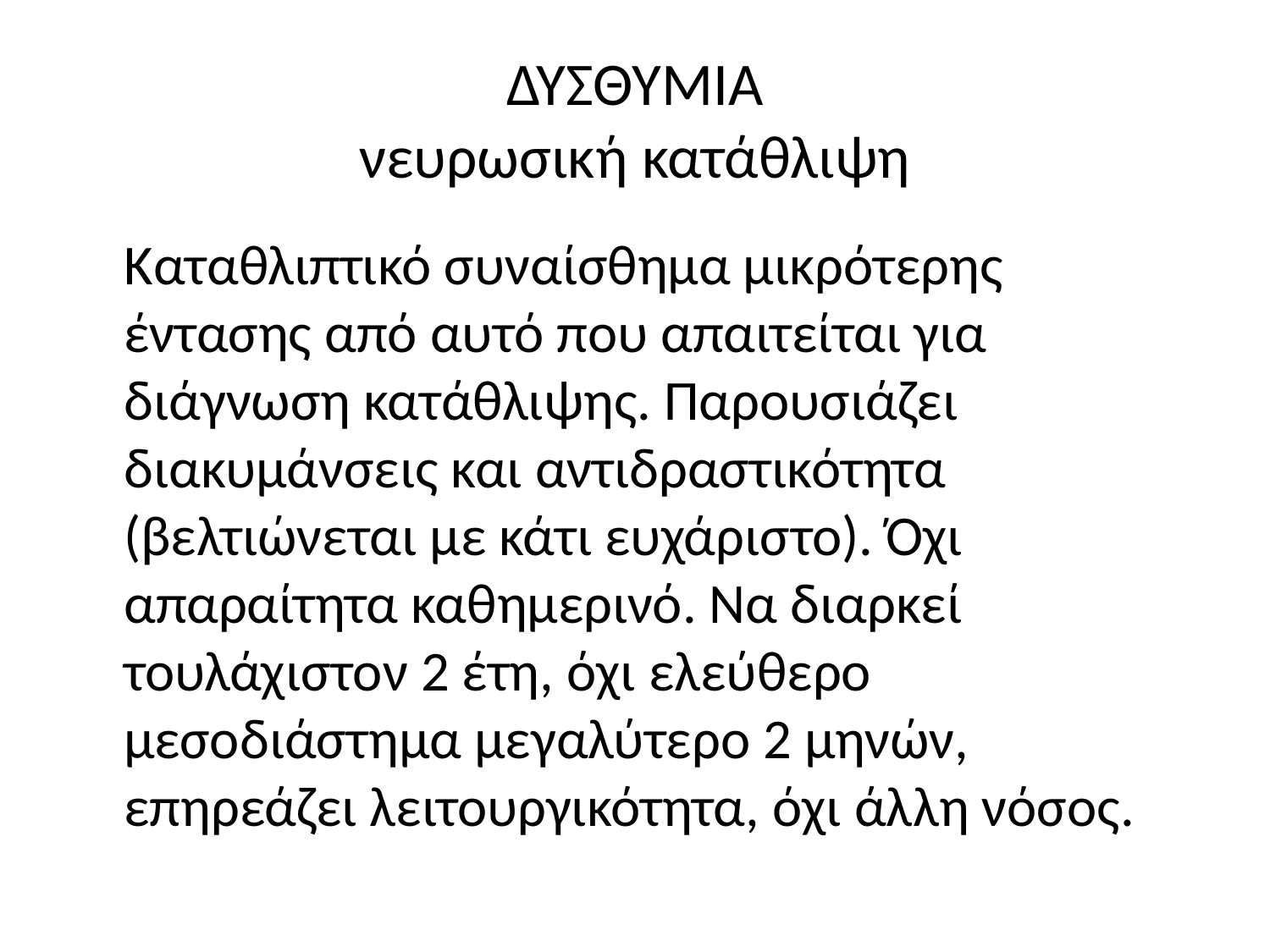

# ΔΥΣΘΥΜΙΑ νευρωσική κατάθλιψη
	Καταθλιπτικό συναίσθημα μικρότερης έντασης από αυτό που απαιτείται για διάγνωση κατάθλιψης. Παρουσιάζει διακυμάνσεις και αντιδραστικότητα (βελτιώνεται με κάτι ευχάριστο). Όχι απαραίτητα καθημερινό. Να διαρκεί τουλάχιστον 2 έτη, όχι ελεύθερο μεσοδιάστημα μεγαλύτερο 2 μηνών, επηρεάζει λειτουργικότητα, όχι άλλη νόσος.